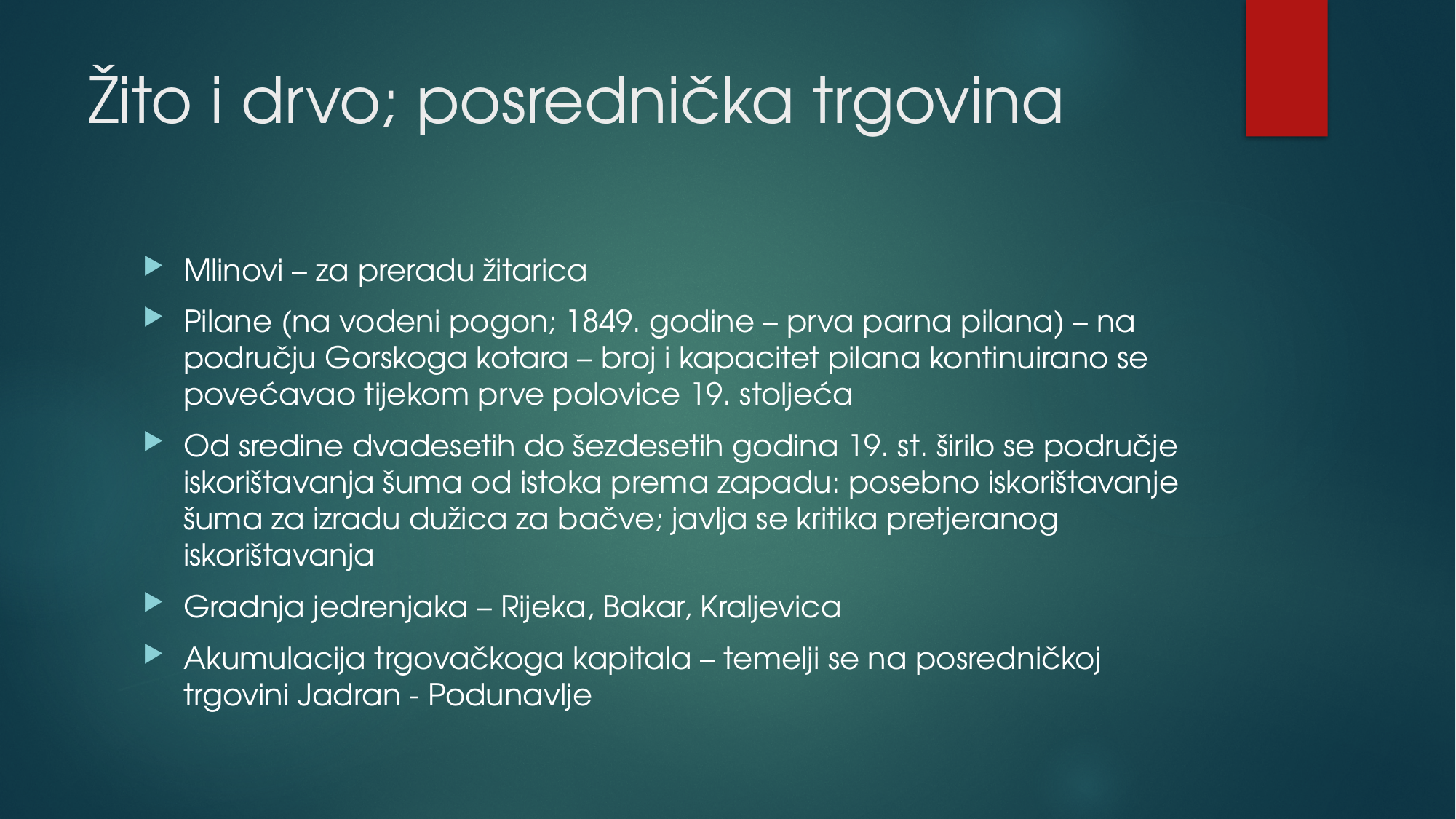

# Žito i drvo; posrednička trgovina
Mlinovi – za preradu žitarica
Pilane (na vodeni pogon; 1849. godine – prva parna pilana) – na području Gorskoga kotara – broj i kapacitet pilana kontinuirano se povećavao tijekom prve polovice 19. stoljeća
Od sredine dvadesetih do šezdesetih godina 19. st. širilo se područje iskorištavanja šuma od istoka prema zapadu: posebno iskorištavanje šuma za izradu dužica za bačve; javlja se kritika pretjeranog iskorištavanja
Gradnja jedrenjaka – Rijeka, Bakar, Kraljevica
Akumulacija trgovačkoga kapitala – temelji se na posredničkoj trgovini Jadran - Podunavlje